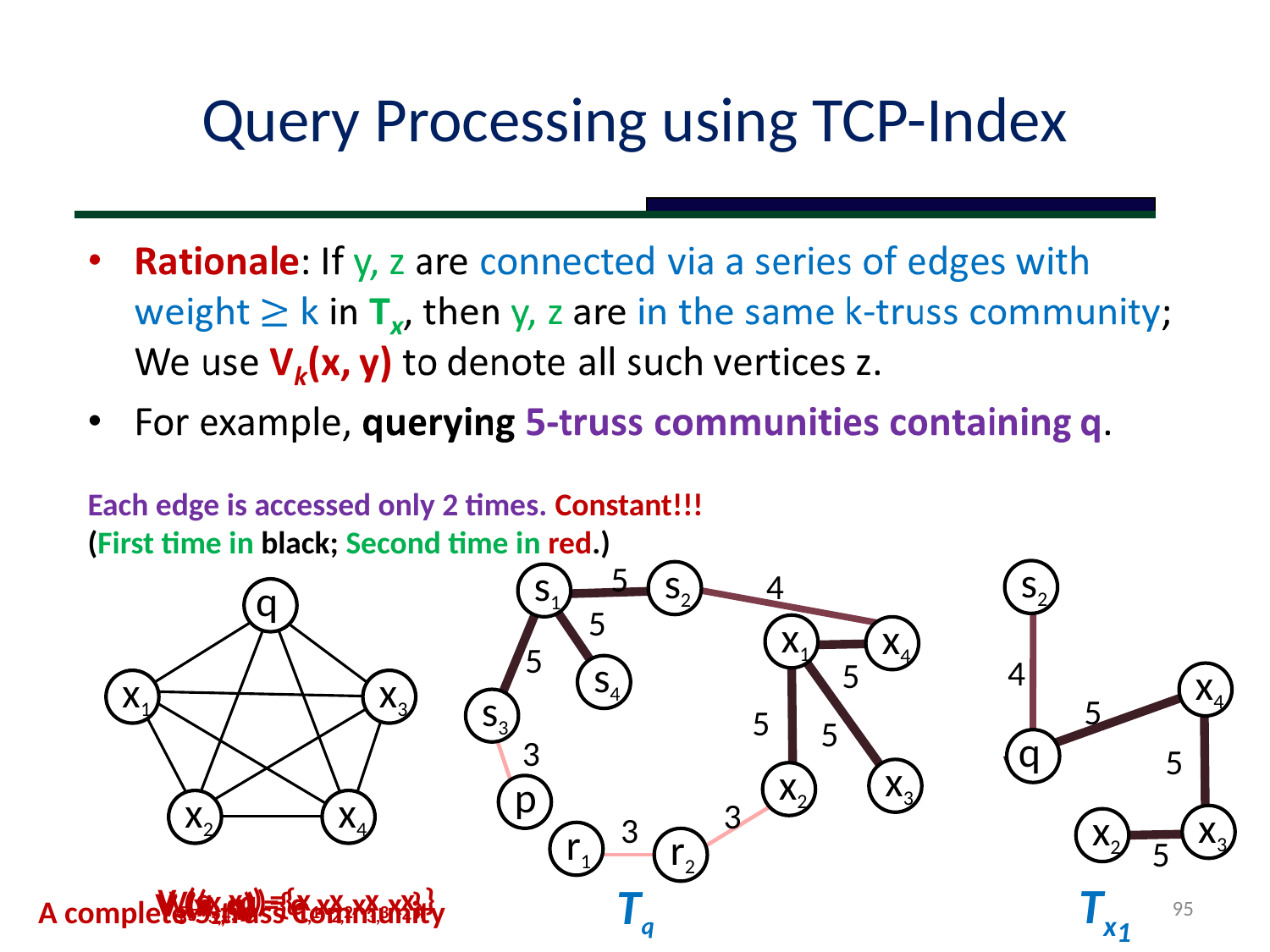

# Query Processing using TCP-Index

Each edge is accessed only 2 times. Constant!!!
(First time in black; Second time in red.)
s2

5
s2

s1

4
q

5
x1
x4

5
s4

4
5
x4
x1
x3

s3

5
5
5
q
3

5
x3
x2

p

x2
x4
3

x3
x2
3

r1

r2

5
Tx1
Tq
V5(q, x1) ={x1, x2, x3, x4}
V5(x4, q)
V5(x1, q) ={q, x2, x3, x4}
V5(x3, q)
V5(x2, q)
95
A complete 5-truss Community